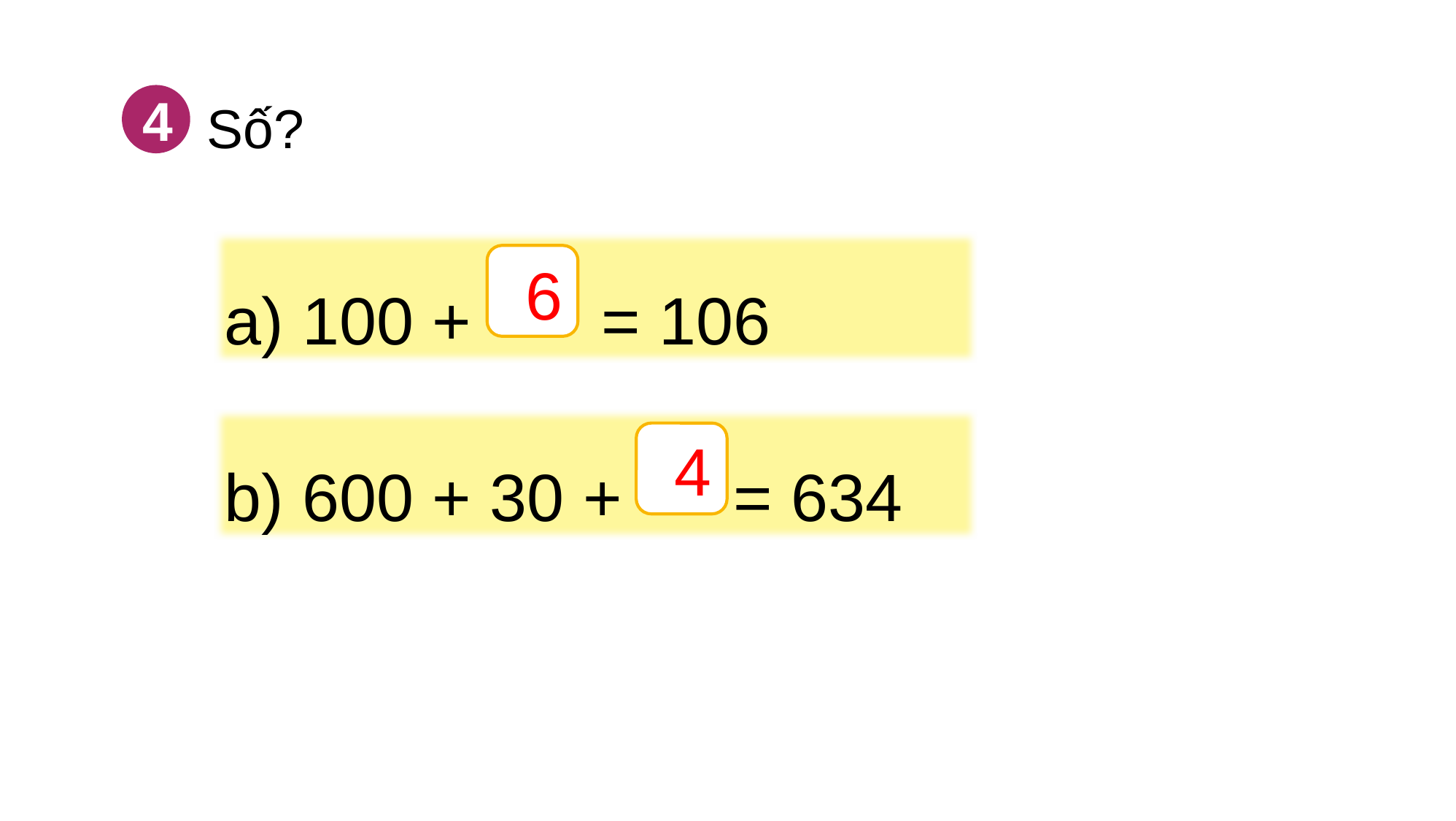

4
Số?
a) 100 +       = 106
?
6
b) 600 + 30 +      = 634
?
4